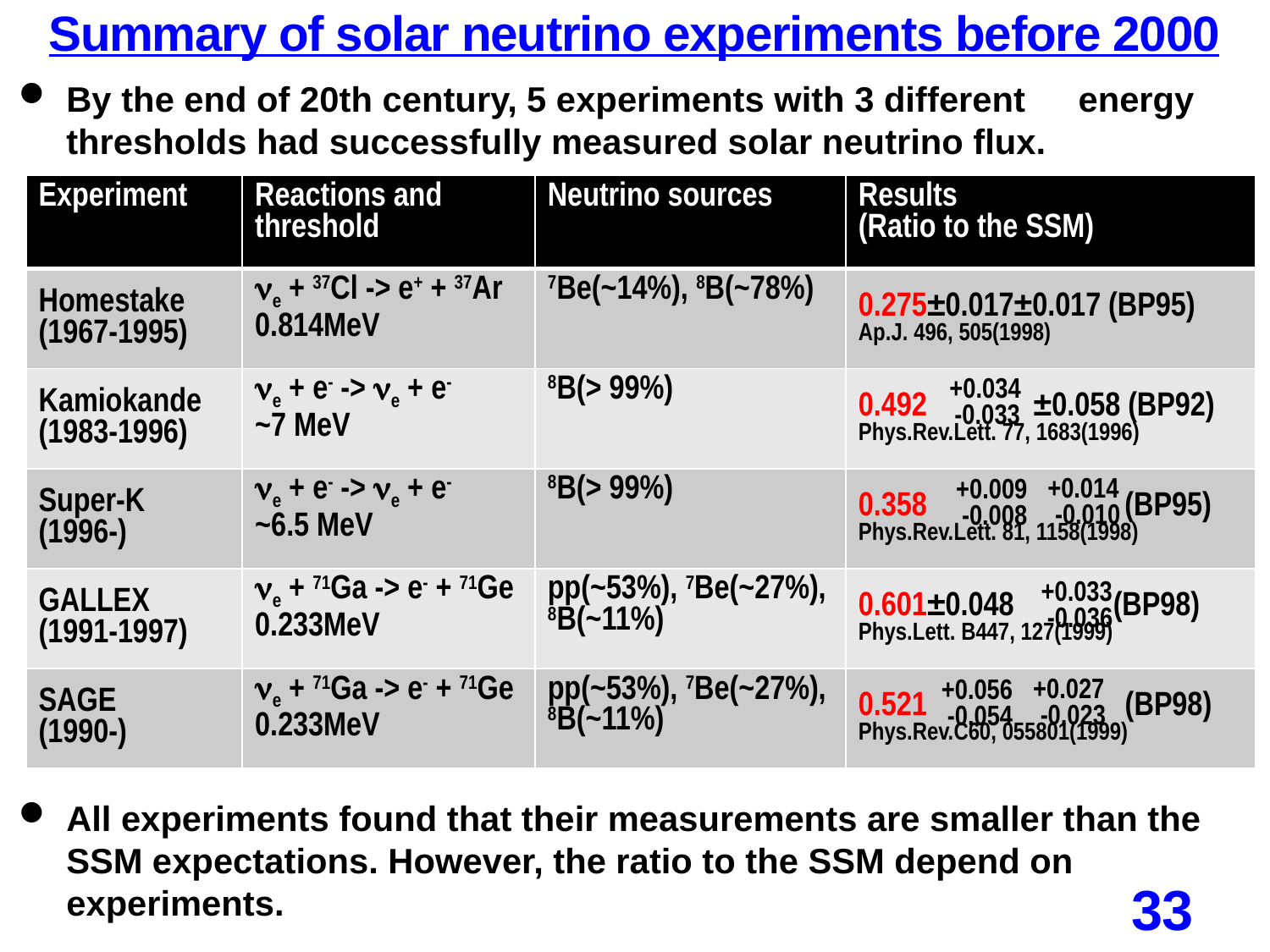

Summary of solar neutrino experiments before 2000
By the end of 20th century, 5 experiments with 3 different　energy thresholds had successfully measured solar neutrino flux.

All experiments found that their measurements are smaller than the SSM expectations. However, the ratio to the SSM depend on experiments.
| Experiment | Reactions and threshold | Neutrino sources | Results (Ratio to the SSM) |
| --- | --- | --- | --- |
| Homestake (1967-1995) | νe + 37Cl -> e+ + 37Ar 0.814MeV | 7Be(~14%), 8B(~78%) | 0.275±0.017±0.017 (BP95) Ap.J. 496, 505(1998) |
| Kamiokande (1983-1996) | νe + e- -> νe + e- ~7 MeV | 8B(> 99%) | 0.492 ±0.058 (BP92) Phys.Rev.Lett. 77, 1683(1996) |
| Super-K (1996-) | νe + e- -> νe + e- ~6.5 MeV | 8B(> 99%) | 0.358 (BP95) Phys.Rev.Lett. 81, 1158(1998) |
| GALLEX (1991-1997) | νe + 71Ga -> e- + 71Ge 0.233MeV | pp(~53%), 7Be(~27%), 8B(~11%) | 0.601±0.048 (BP98) Phys.Lett. B447, 127(1999) |
| SAGE (1990-) | νe + 71Ga -> e- + 71Ge 0.233MeV | pp(~53%), 7Be(~27%), 8B(~11%) | 0.521 (BP98) Phys.Rev.C60, 055801(1999) |
+0.034
-0.033
+0.014
+0.009
-0.010
-0.008
+0.033
-0.036
+0.027
+0.056
-0.023
-0.054
33